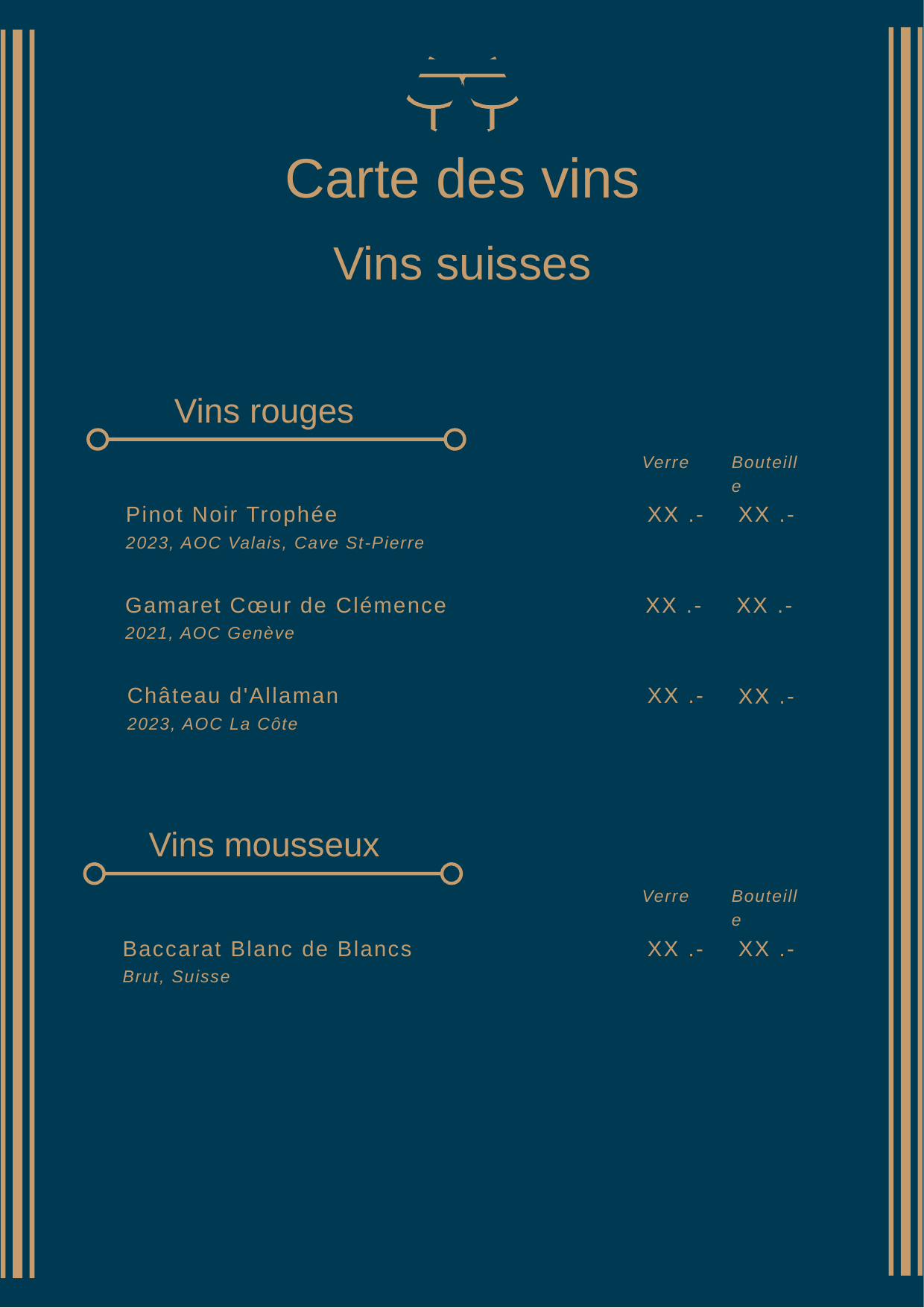

Carte des vins
Vins suisses
Vins rouges

Verre
Bouteille
XX .-
XX .-
Pinot Noir Trophée
2023, AOC Valais, Cave St-Pierre
XX .-
XX .-
Gamaret Cœur de Clémence
2021, AOC Genève

XX .-
XX .-
Château d'Allaman
2023, AOC La Côte
Vins mousseux

Verre
Bouteille
Baccarat Blanc de Blancs
XX .-
XX .-
Brut, Suisse